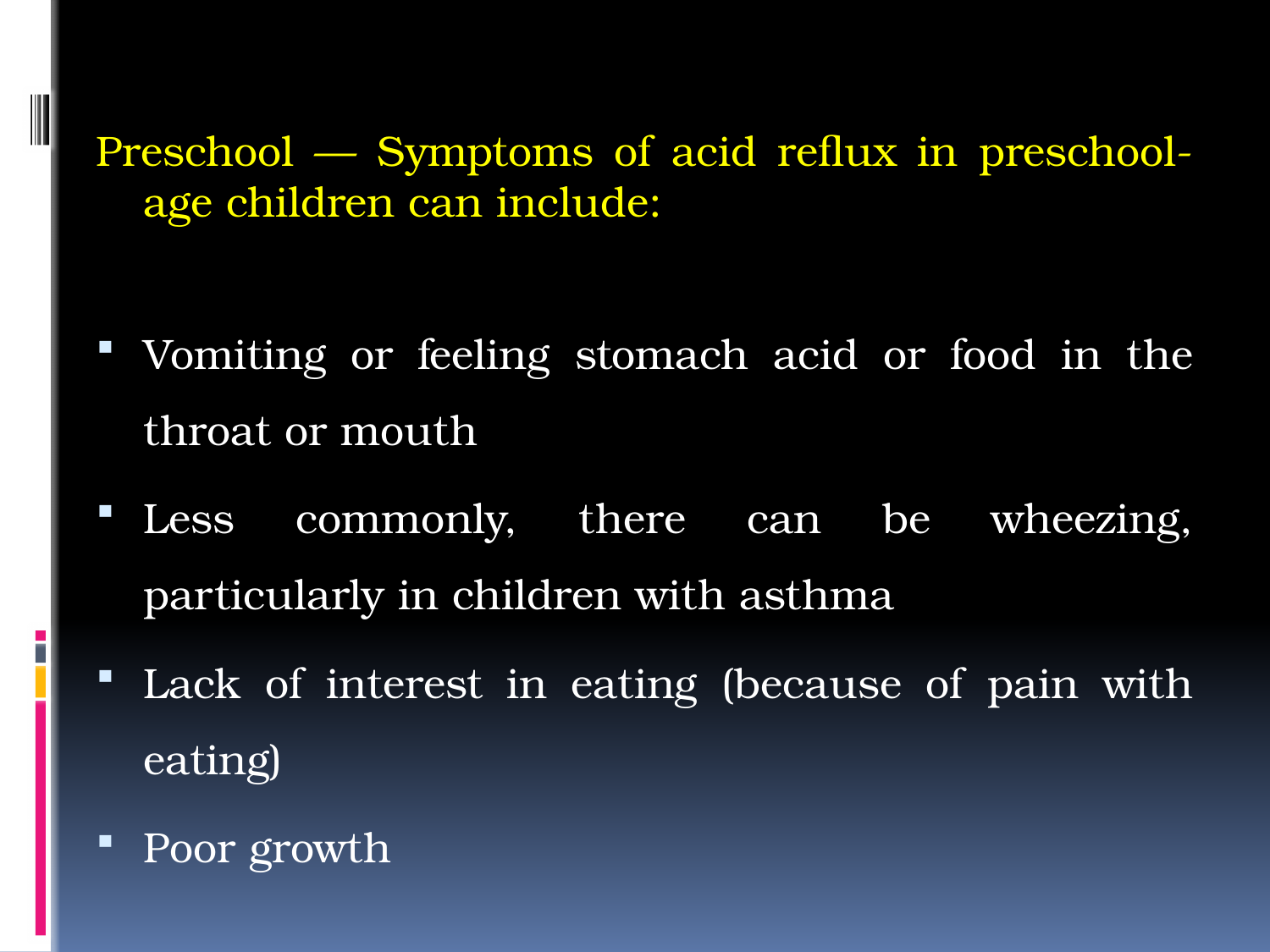

Preschool — Symptoms of acid reflux in preschool-age children can include:

Vomiting or feeling stomach acid or food in the throat or mouth
Less commonly, there can be wheezing, particularly in children with asthma
Lack of interest in eating (because of pain with eating)
Poor growth